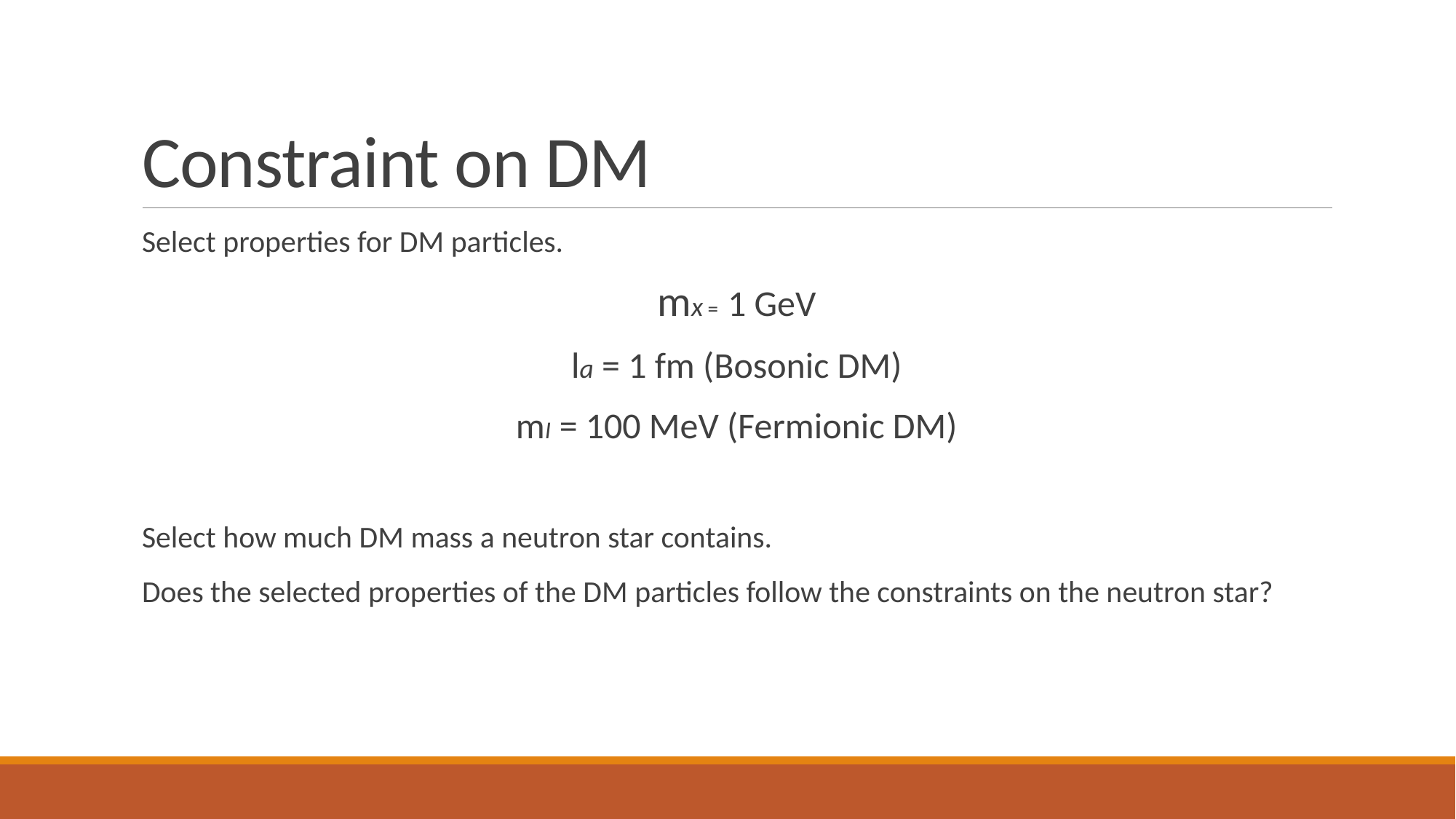

# Constraint on DM
Select properties for DM particles.
mx =  1 GeV
la = 1 fm (Bosonic DM)
mI = 100 MeV (Fermionic DM)

Select how much DM mass a neutron star contains.
Does the selected properties of the DM particles follow the constraints on the neutron star?